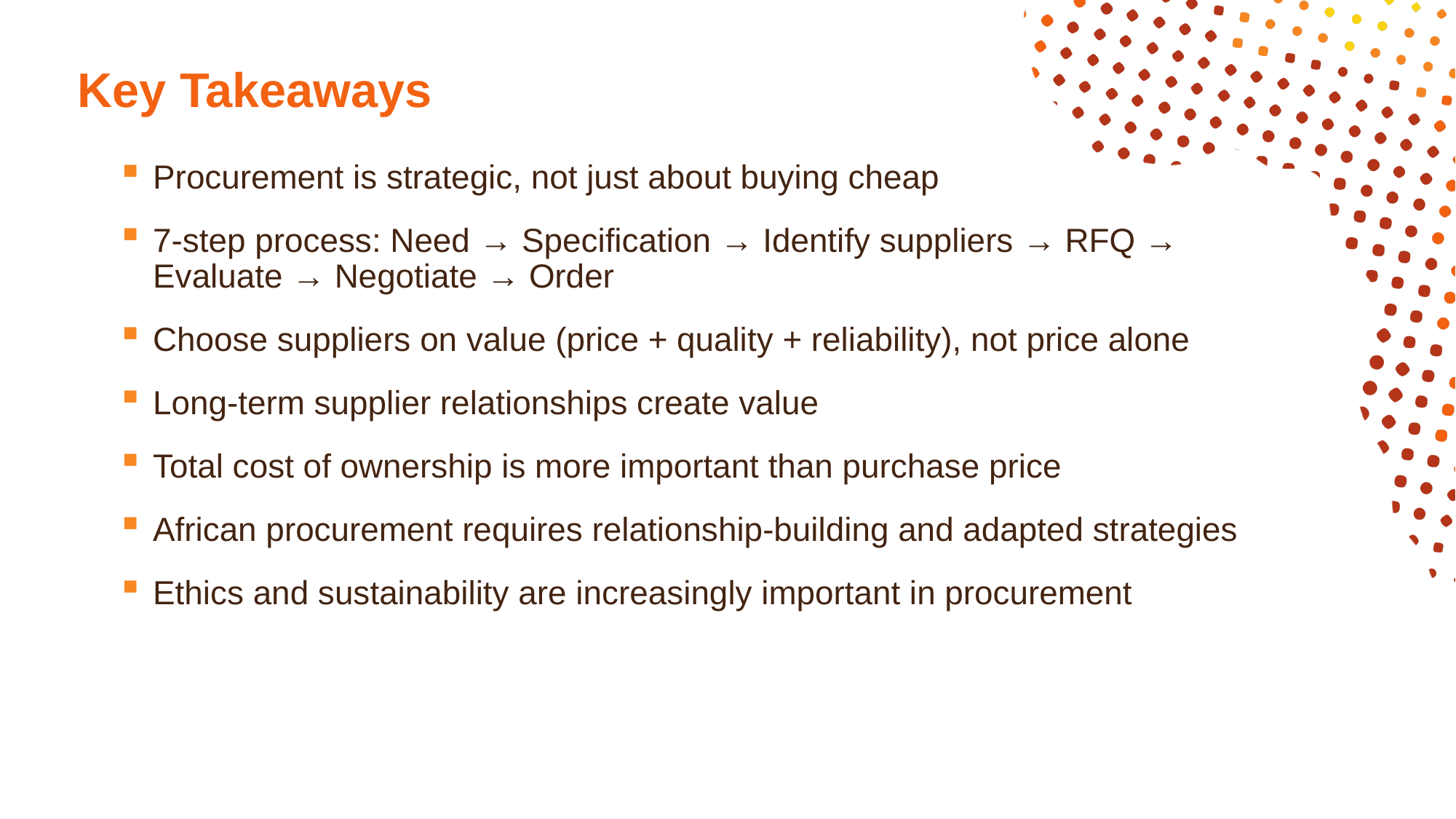

# Key Takeaways
Procurement is strategic, not just about buying cheap
7-step process: Need → Specification → Identify suppliers → RFQ → Evaluate → Negotiate → Order
Choose suppliers on value (price + quality + reliability), not price alone
Long-term supplier relationships create value
Total cost of ownership is more important than purchase price
African procurement requires relationship-building and adapted strategies
Ethics and sustainability are increasingly important in procurement